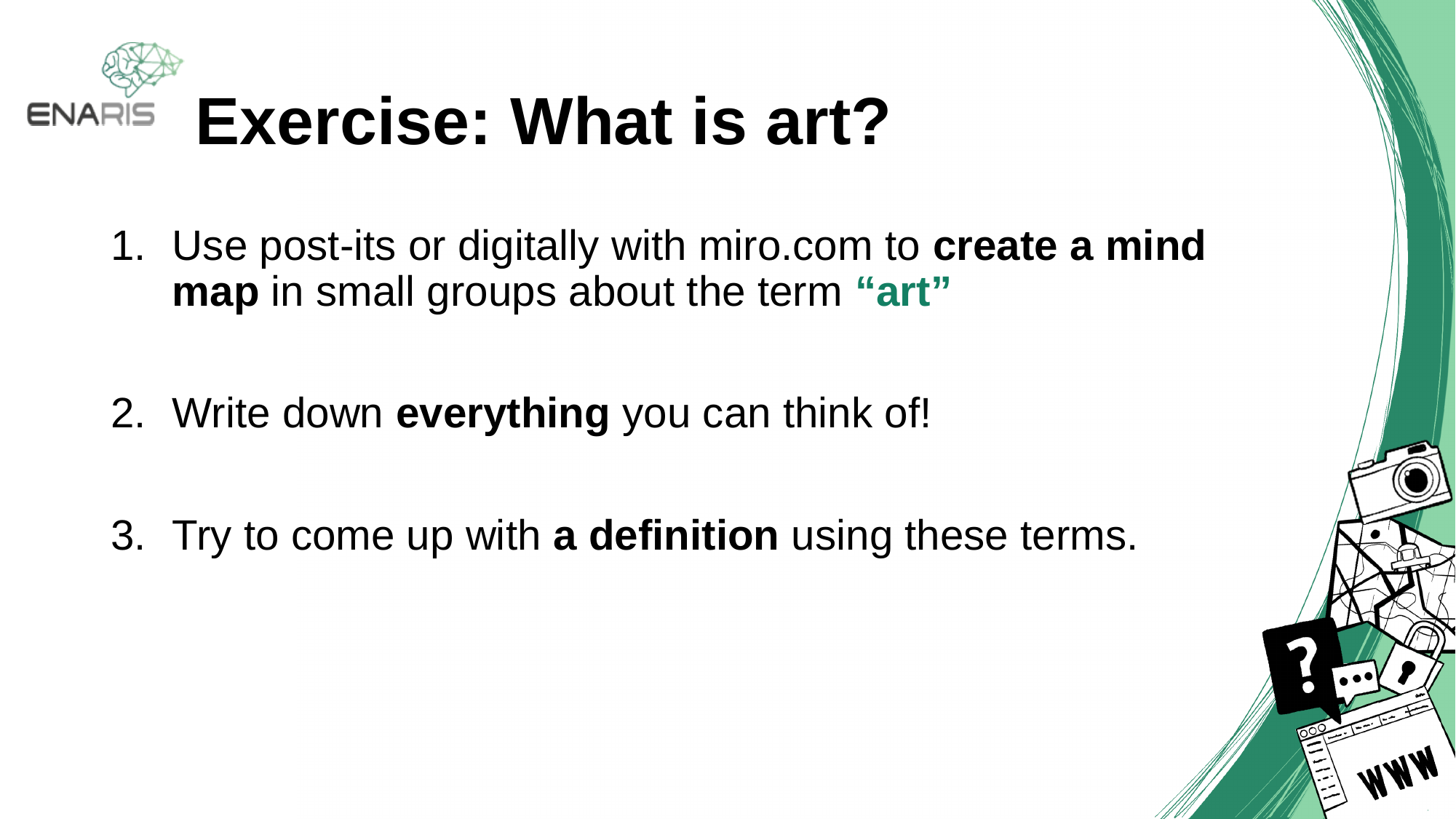

# Exercise: What is art?
Use post-its or digitally with miro.com to create a mind map in small groups about the term “art”

Write down everything you can think of!

Try to come up with a definition using these terms.